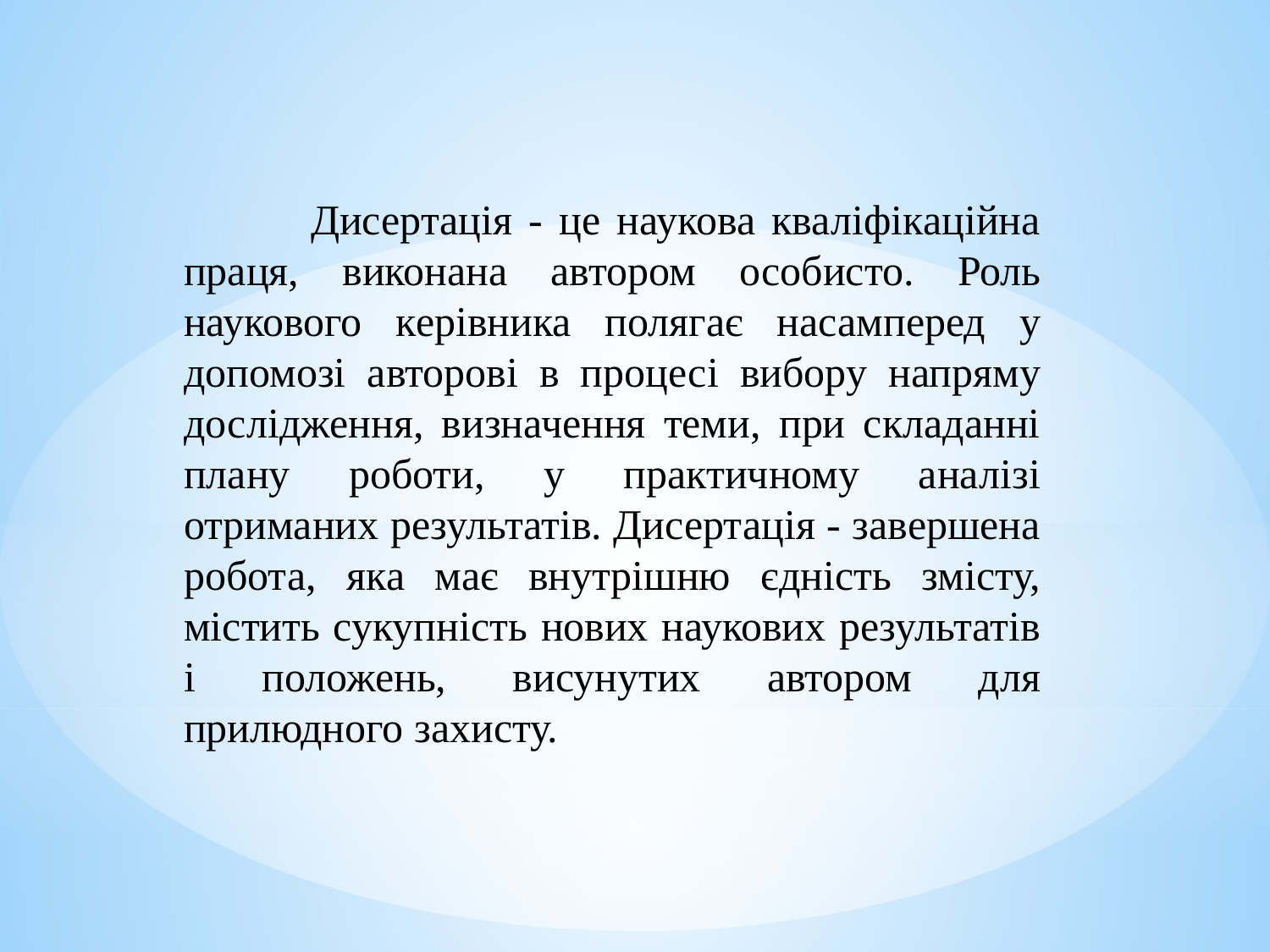

Дисертація - це наукова кваліфікаційна праця, виконана автором особисто. Роль наукового керівника полягає насамперед у допомозі авторові в процесі вибору напряму дослідження, визначення теми, при складанні плану роботи, у практичному аналізі отриманих результатів. Дисертація - завершена робота, яка має внутрішню єдність змісту, містить сукупність нових наукових результатів і положень, висунутих автором для прилюдного захисту.